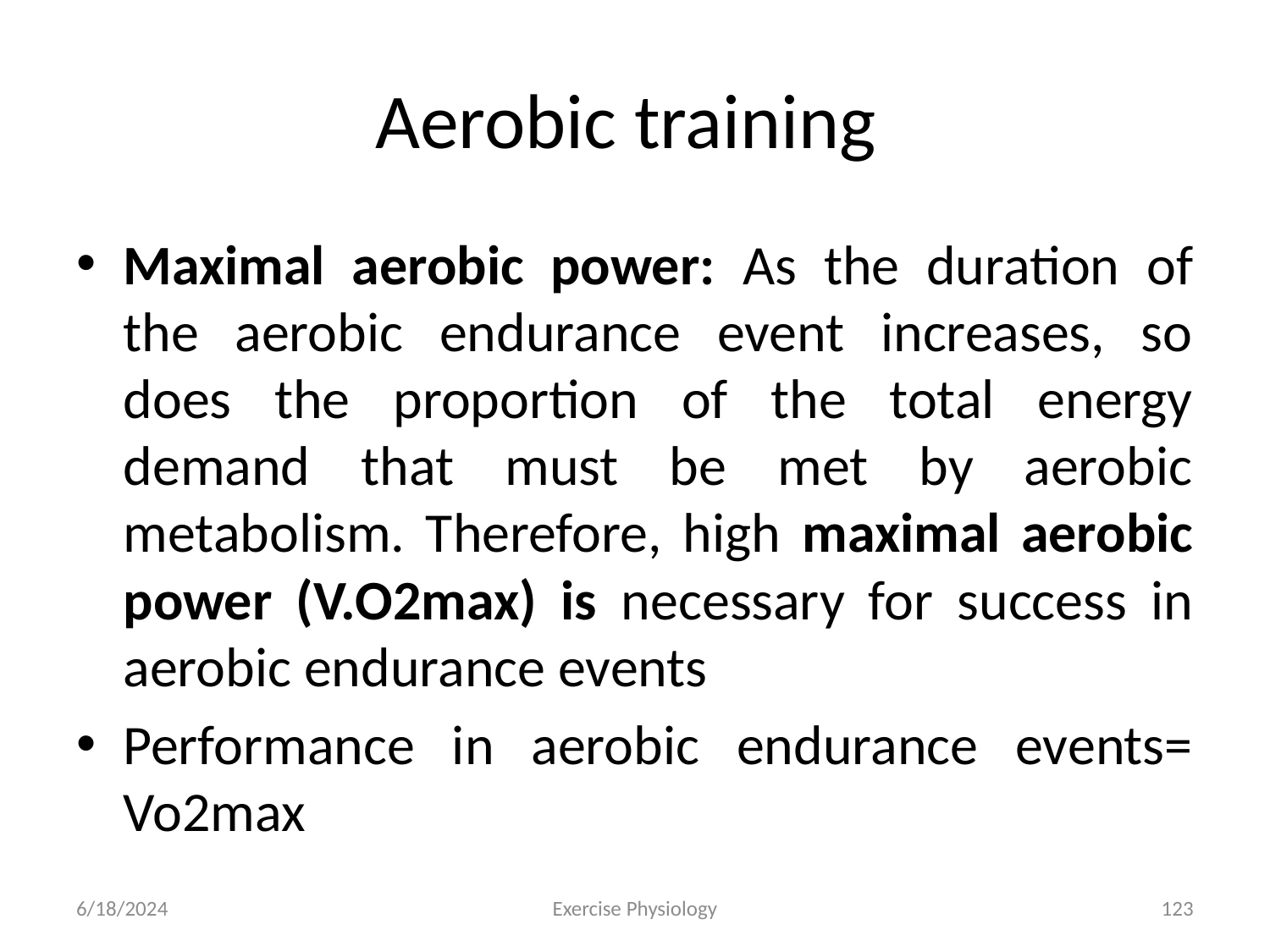

# Aerobic training
Maximal aerobic power: As the duration of the aerobic endurance event increases, so does the proportion of the total energy demand that must be met by aerobic metabolism. Therefore, high maximal aerobic power (V.O2max) is necessary for success in aerobic endurance events
Performance in aerobic endurance events= Vo2max
6/18/2024
Exercise Physiology
123